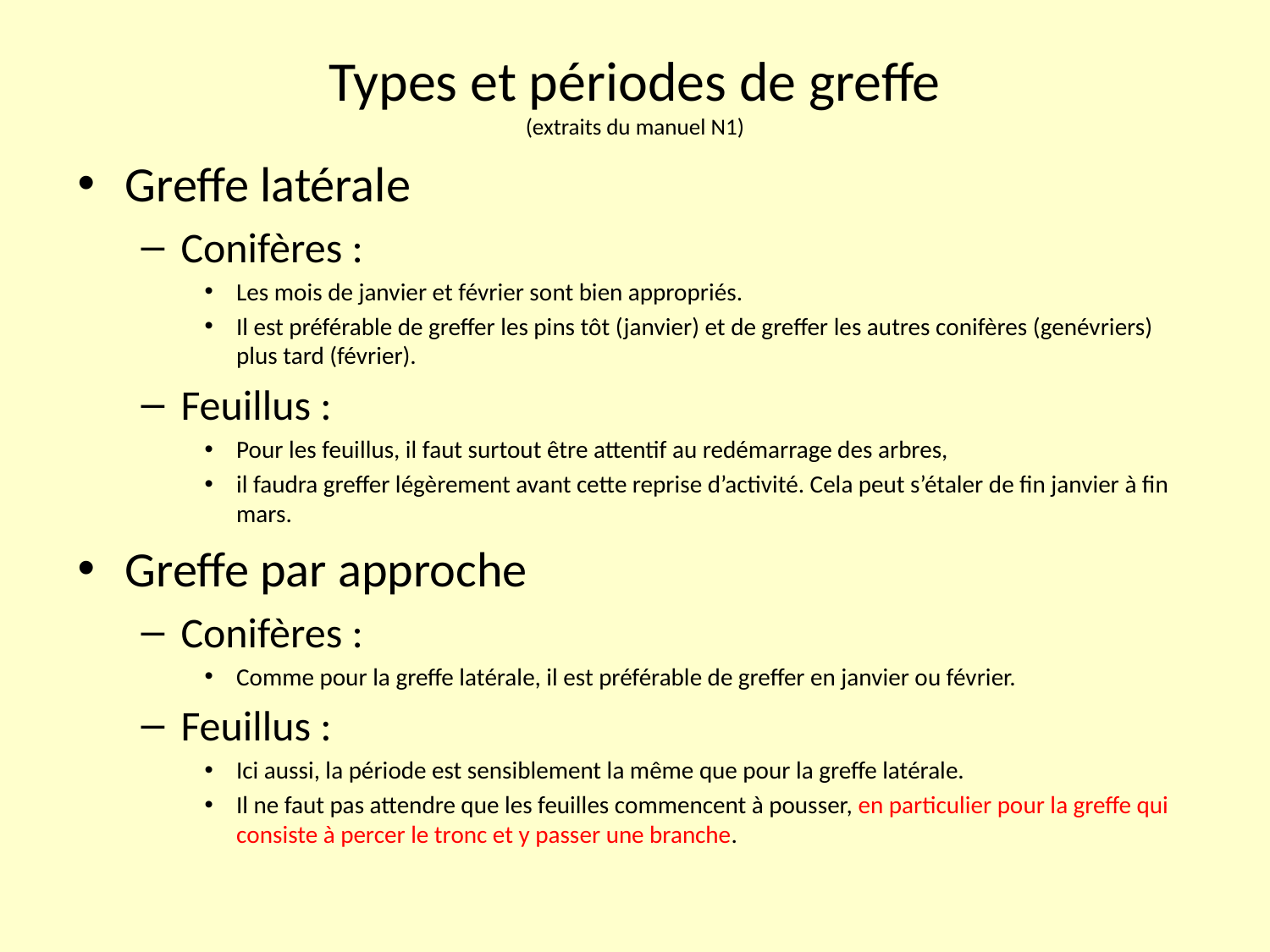

# Types et périodes de greffe (extraits du manuel N1)
Greffe latérale
Conifères :
Les mois de janvier et février sont bien appropriés.
Il est préférable de greffer les pins tôt (janvier) et de greffer les autres conifères (genévriers) plus tard (février).
Feuillus :
Pour les feuillus, il faut surtout être attentif au redémarrage des arbres,
il faudra greffer légèrement avant cette reprise d’activité. Cela peut s’étaler de fin janvier à fin mars.
Greffe par approche
Conifères :
Comme pour la greffe latérale, il est préférable de greffer en janvier ou février.
Feuillus :
Ici aussi, la période est sensiblement la même que pour la greffe latérale.
Il ne faut pas attendre que les feuilles commencent à pousser, en particulier pour la greffe qui consiste à percer le tronc et y passer une branche.